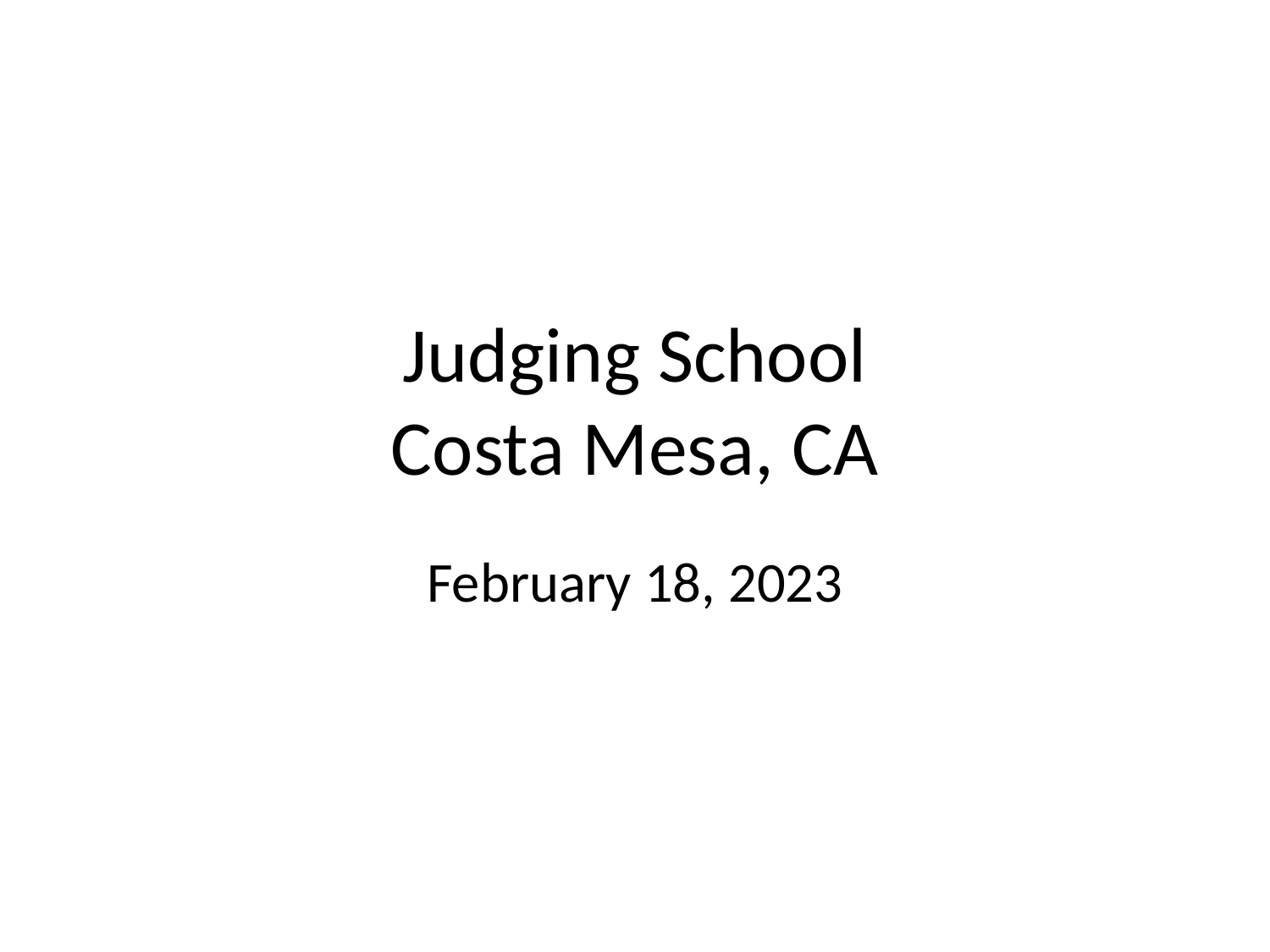

# Judging School Costa Mesa, CA
February 18, 2023